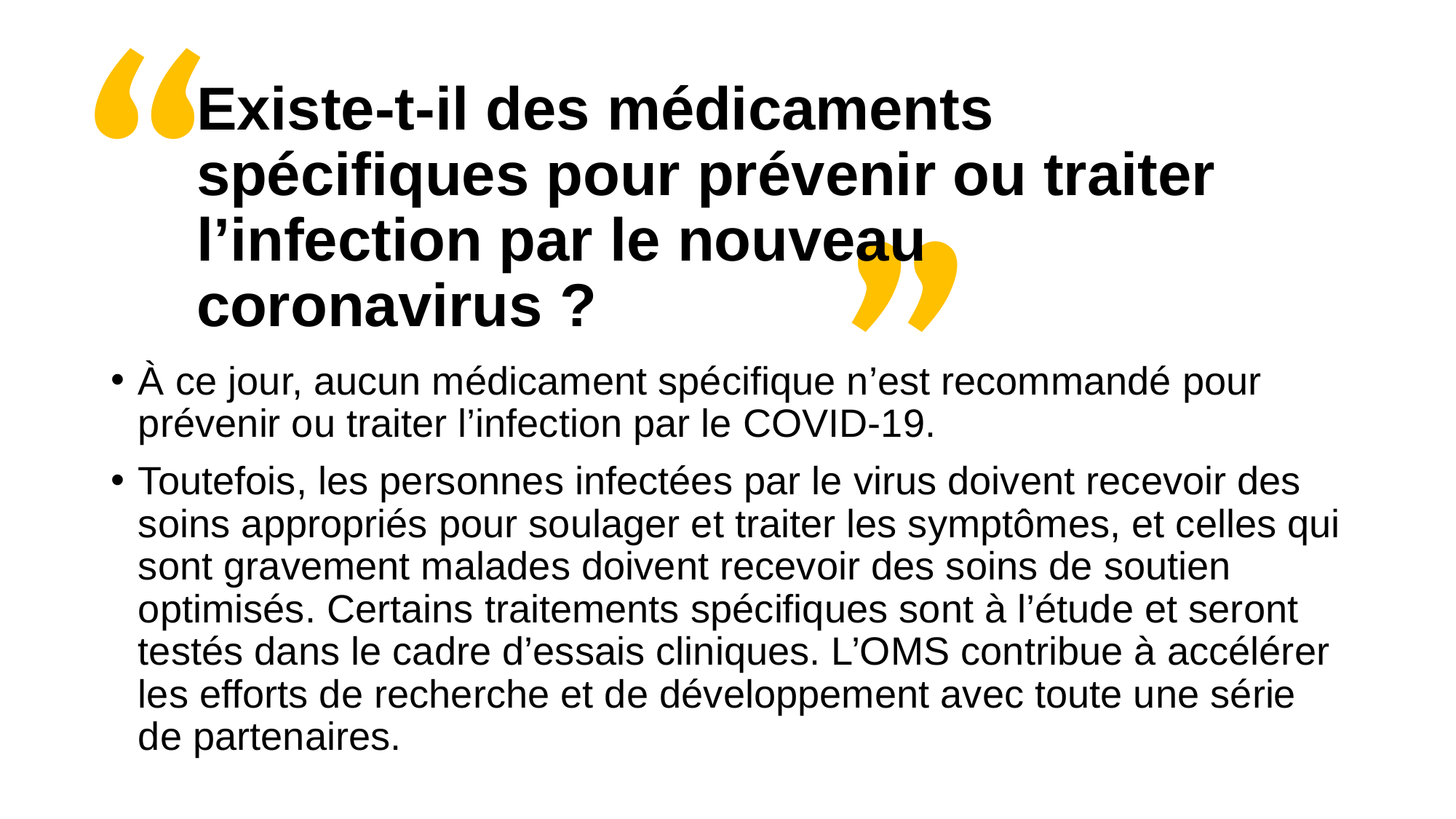

“
# Existe-t-il des médicaments spécifiques pour prévenir ou traiter l’infection par le nouveau coronavirus ?
”
À ce jour, aucun médicament spécifique n’est recommandé pour prévenir ou traiter l’infection par le COVID-19.
Toutefois, les personnes infectées par le virus doivent recevoir des soins appropriés pour soulager et traiter les symptômes, et celles qui sont gravement malades doivent recevoir des soins de soutien optimisés. Certains traitements spécifiques sont à l’étude et seront testés dans le cadre d’essais cliniques. L’OMS contribue à accélérer les efforts de recherche et de développement avec toute une série de partenaires.